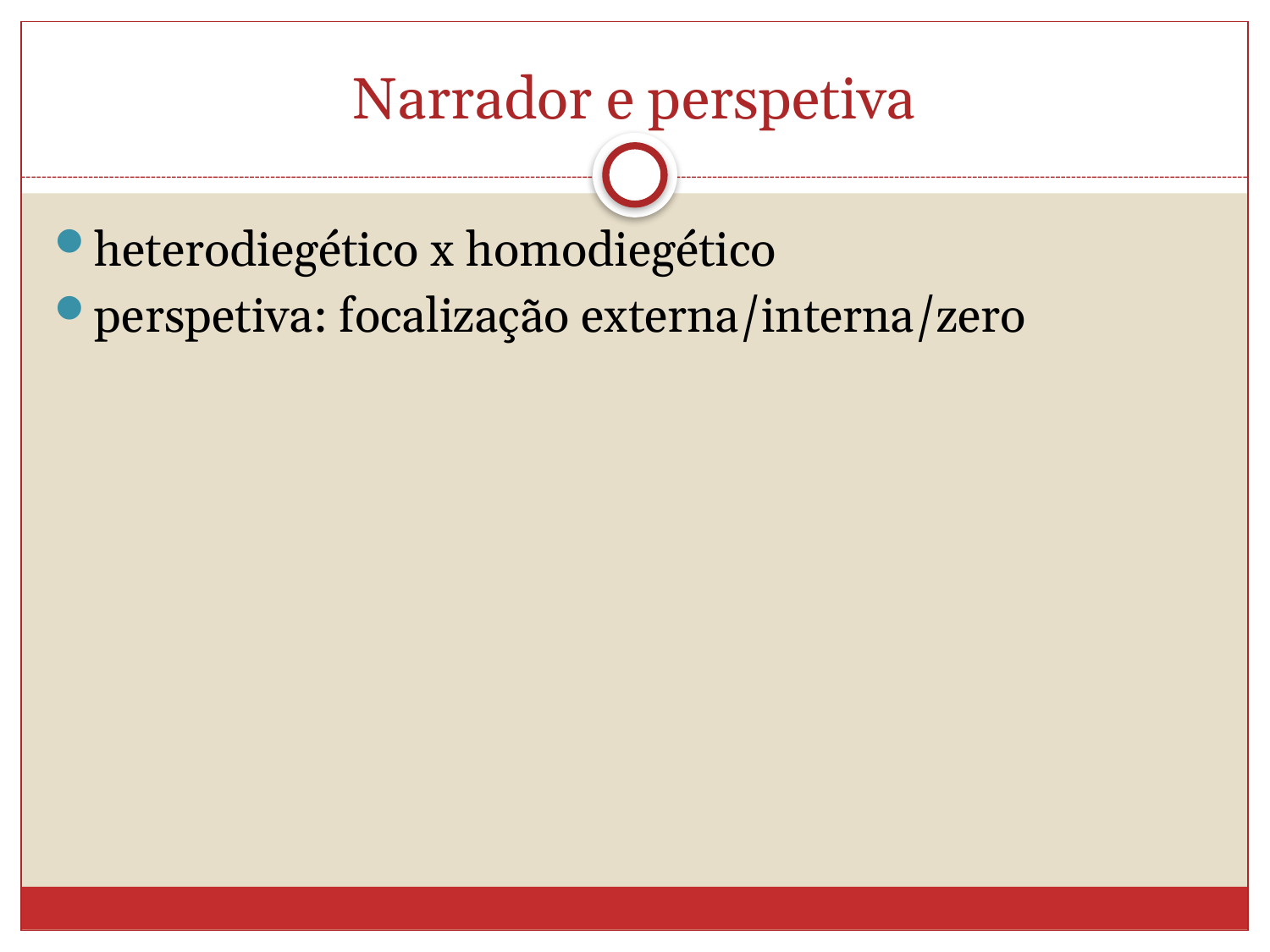

# Narrador e perspetiva
heterodiegético x homodiegético
perspetiva: focalização externa/interna/zero